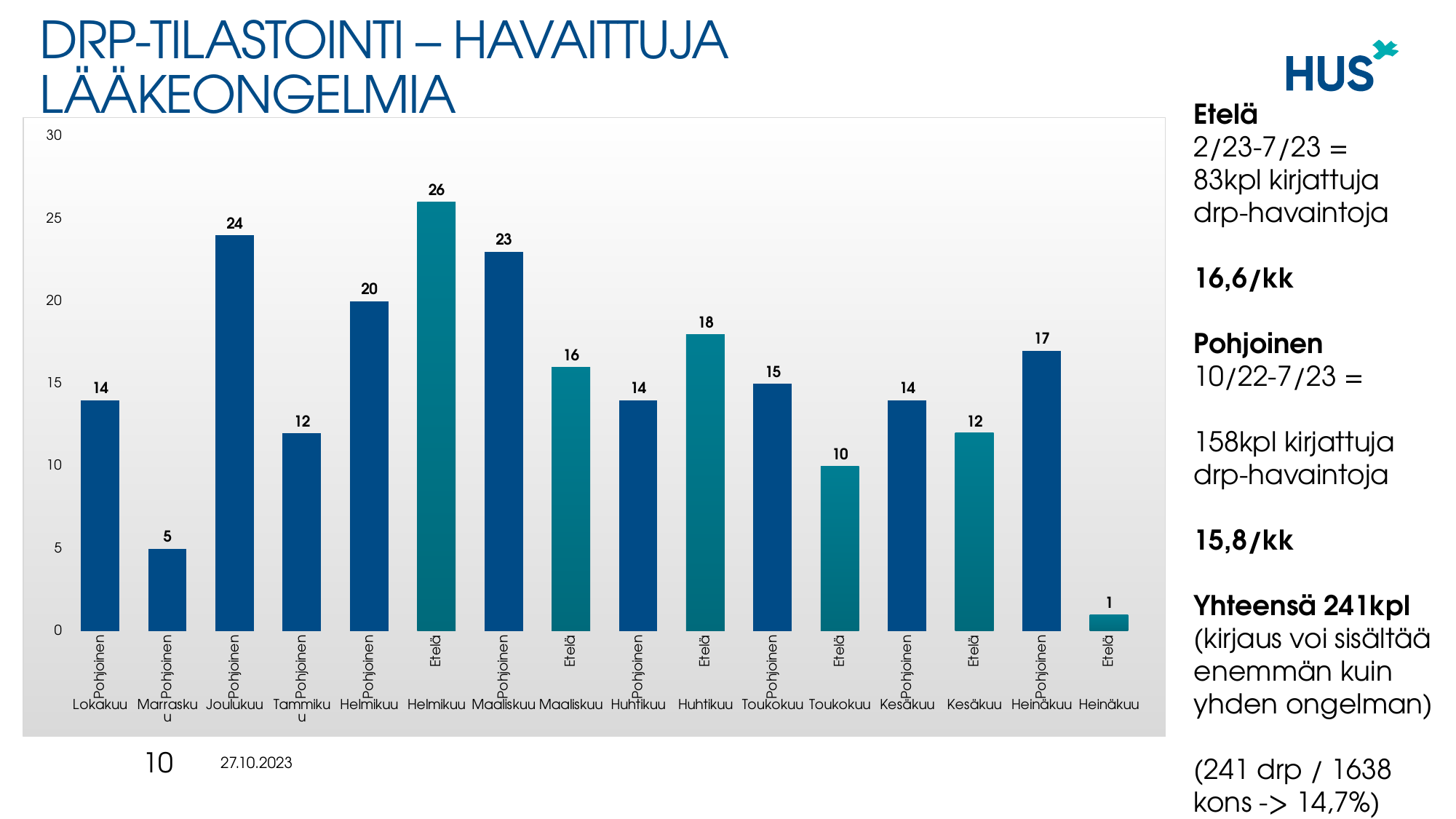

# DRP-tilastointi – havaittuja lääkeongelmia
Etelä
2/23-7/23 =
83kpl kirjattuja drp-havaintoja

16,6/kk
Pohjoinen
10/22-7/23 =

158kpl kirjattuja drp-havaintoja

15,8/kk
Yhteensä 241kpl (kirjaus voi sisältää enemmän kuin yhden ongelman)
(241 drp / 1638 kons -> 14,7%)

### Chart

| Category | Havaittuja lääkitysongelmia |
|---|---|
| Pohjoinen | 14.0 |
| Pohjoinen | 5.0 |
| Pohjoinen | 24.0 |
| Pohjoinen | 12.0 |
| Pohjoinen | 20.0 |
| Etelä | 26.0 |
| Pohjoinen | 23.0 |
| Etelä | 16.0 |
| Pohjoinen | 14.0 |
| Etelä | 18.0 |
| Pohjoinen | 15.0 |
| Etelä | 10.0 |
| Pohjoinen | 14.0 |
| Etelä | 12.0 |
| Pohjoinen | 17.0 |
| Etelä | 1.0 |
10
27.10.2023